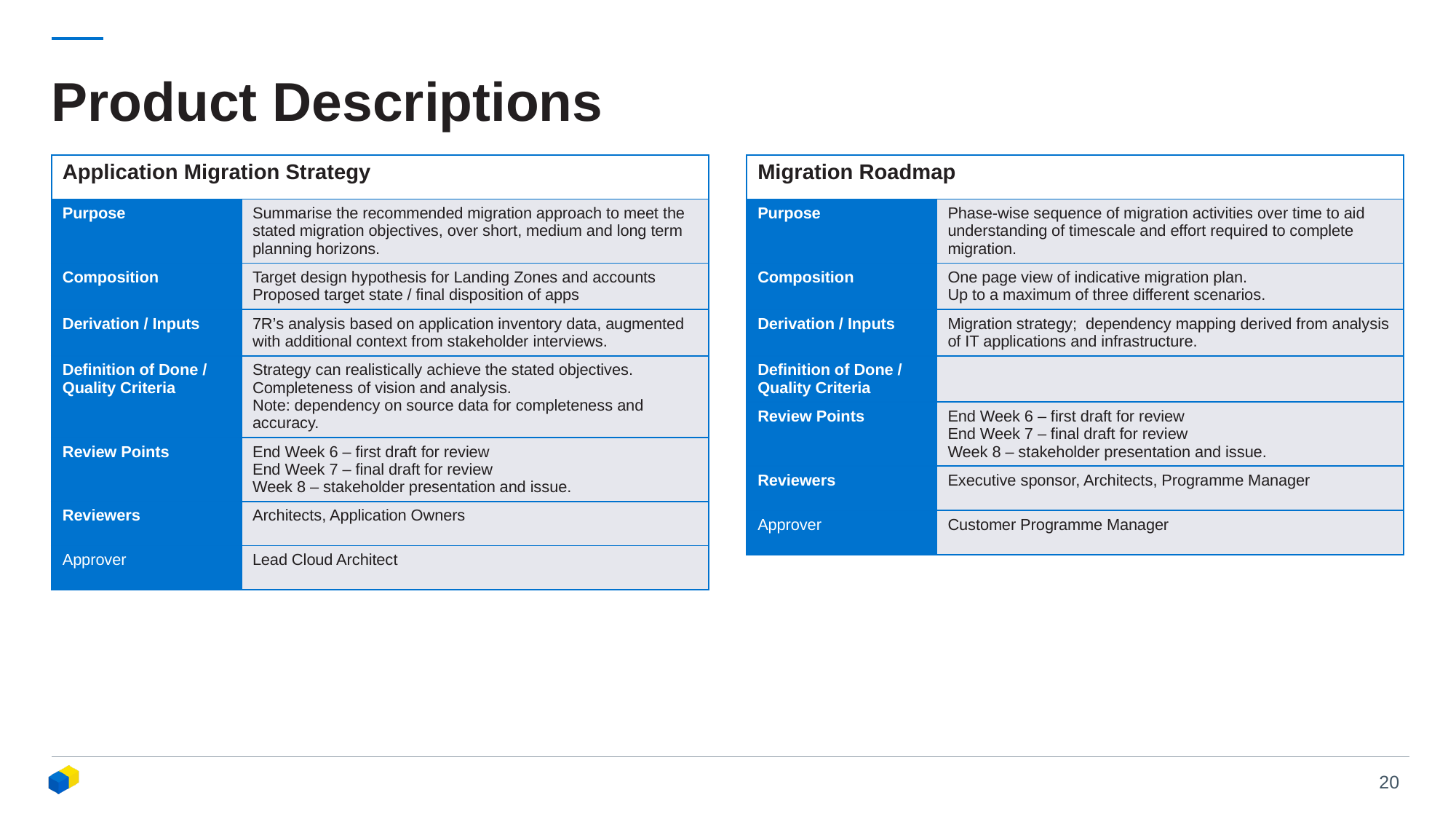

# Product Descriptions
| Application Migration Strategy |  |
| --- | --- |
| Purpose | Summarise the recommended migration approach to meet the stated migration objectives, over short, medium and long term planning horizons. |
| Composition | Target design hypothesis for Landing Zones and accounts Proposed target state / final disposition of apps |
| Derivation / Inputs | 7R’s analysis based on application inventory data, augmented with additional context from stakeholder interviews. |
| Definition of Done / Quality Criteria | Strategy can realistically achieve the stated objectives. Completeness of vision and analysis. Note: dependency on source data for completeness and accuracy. |
| Review Points | End Week 6 – first draft for review End Week 7 – final draft for review Week 8 – stakeholder presentation and issue. |
| Reviewers | Architects, Application Owners |
| Approver | Lead Cloud Architect |
| Migration Roadmap |  |
| --- | --- |
| Purpose | Phase-wise sequence of migration activities over time to aid understanding of timescale and effort required to complete migration. |
| Composition | One page view of indicative migration plan. Up to a maximum of three different scenarios. |
| Derivation / Inputs | Migration strategy; dependency mapping derived from analysis of IT applications and infrastructure. |
| Definition of Done / Quality Criteria |  |
| Review Points | End Week 6 – first draft for review End Week 7 – final draft for review Week 8 – stakeholder presentation and issue. |
| Reviewers | Executive sponsor, Architects, Programme Manager |
| Approver | Customer Programme Manager |